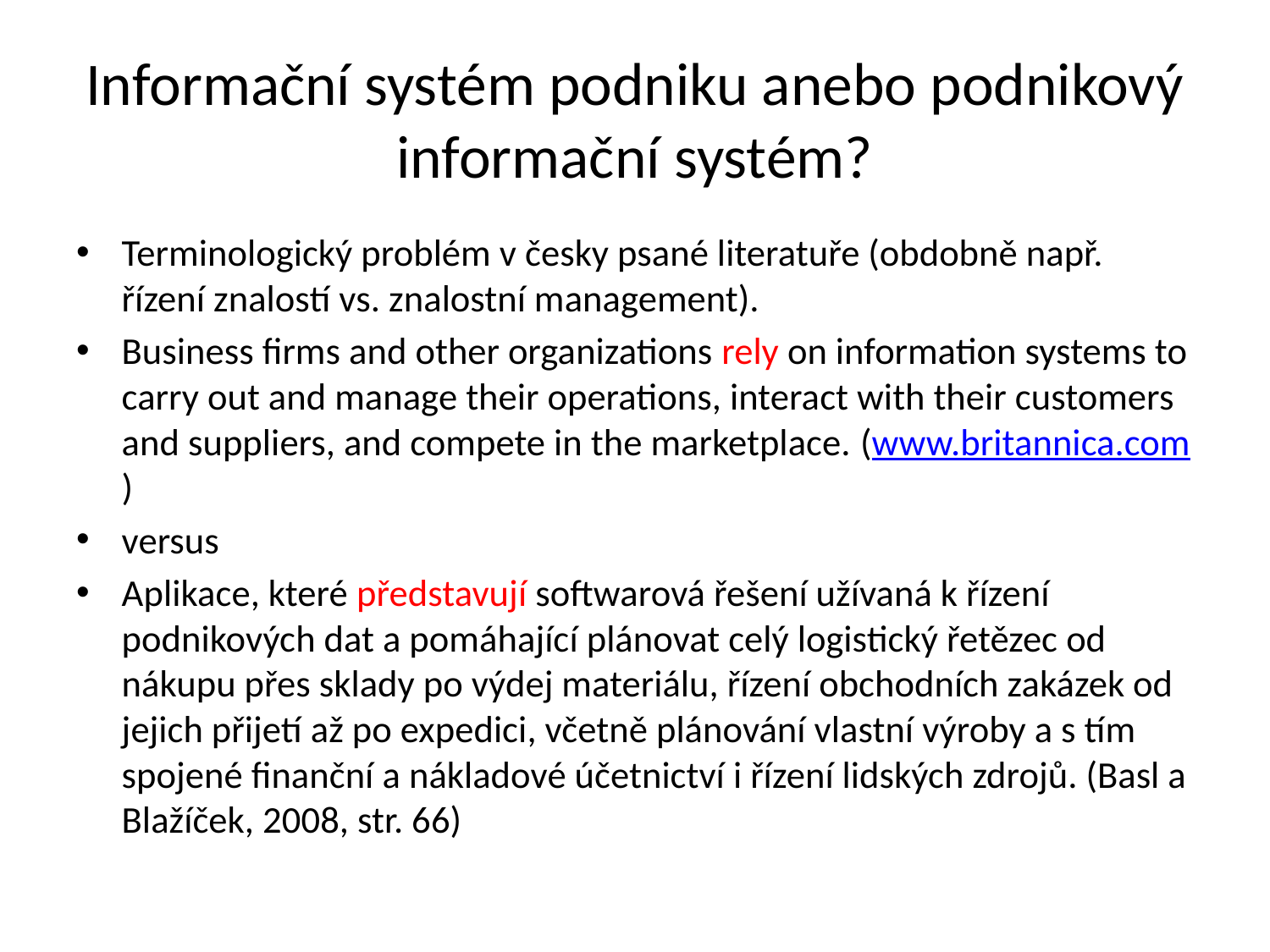

# Informační systém podniku anebo podnikový informační systém?
Terminologický problém v česky psané literatuře (obdobně např. řízení znalostí vs. znalostní management).
Business firms and other organizations rely on information systems to carry out and manage their operations, interact with their customers and suppliers, and compete in the marketplace. (www.britannica.com)
versus
Aplikace, které představují softwarová řešení užívaná k řízení podnikových dat a pomáhající plánovat celý logistický řetězec od nákupu přes sklady po výdej materiálu, řízení obchodních zakázek od jejich přijetí až po expedici, včetně plánování vlastní výroby a s tím spojené finanční a nákladové účetnictví i řízení lidských zdrojů. (Basl a Blažíček, 2008, str. 66)